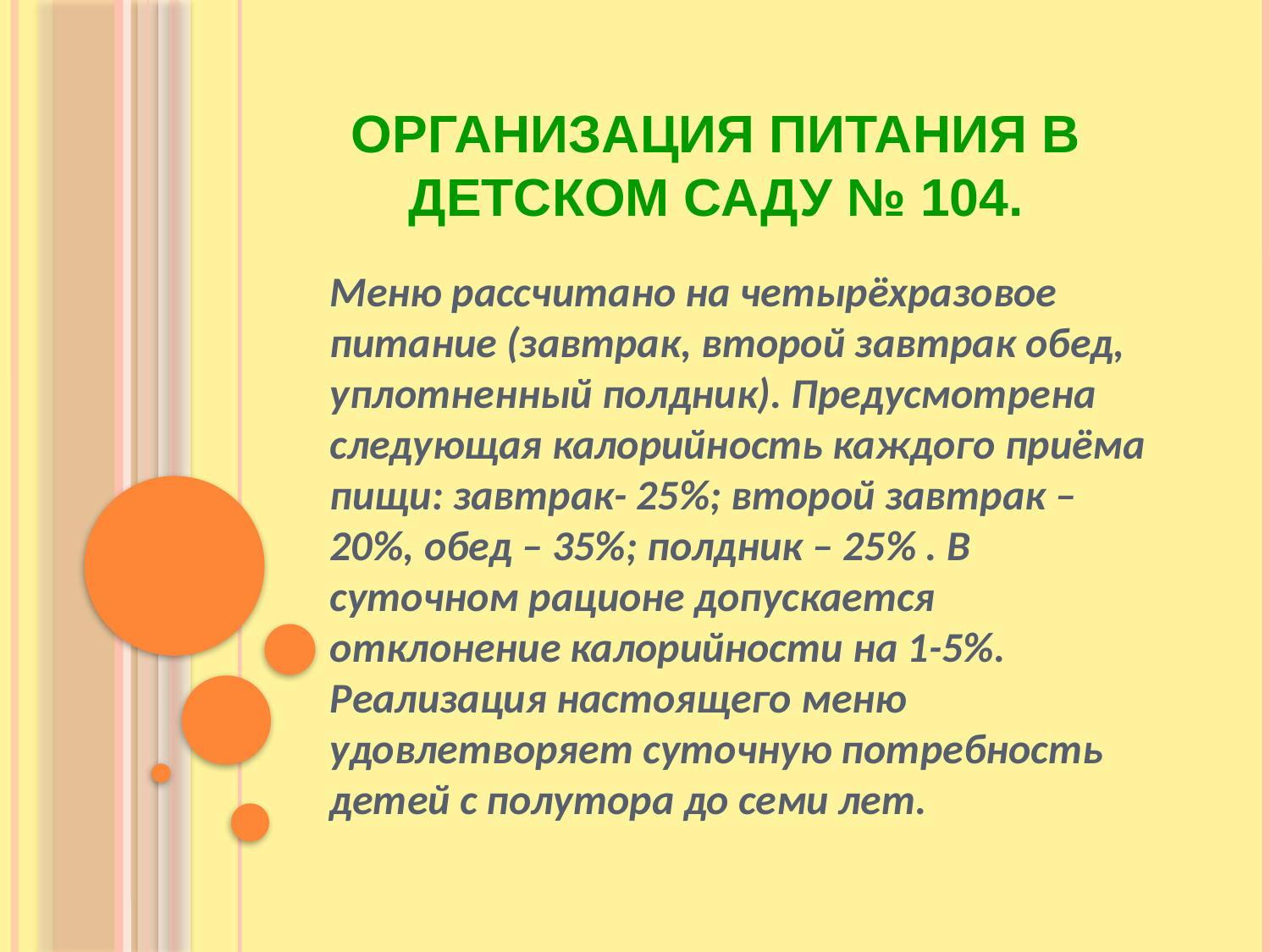

# Организация питания в детском саду № 104.
Меню рассчитано на четырёхразовое питание (завтрак, второй завтрак обед, уплотненный полдник). Предусмотрена следующая калорийность каждого приёма пищи: завтрак- 25%; второй завтрак – 20%, обед – 35%; полдник – 25% . В суточном рационе допускается отклонение калорийности на 1-5%. Реализация настоящего меню удовлетворяет суточную потребность детей с полутора до семи лет.